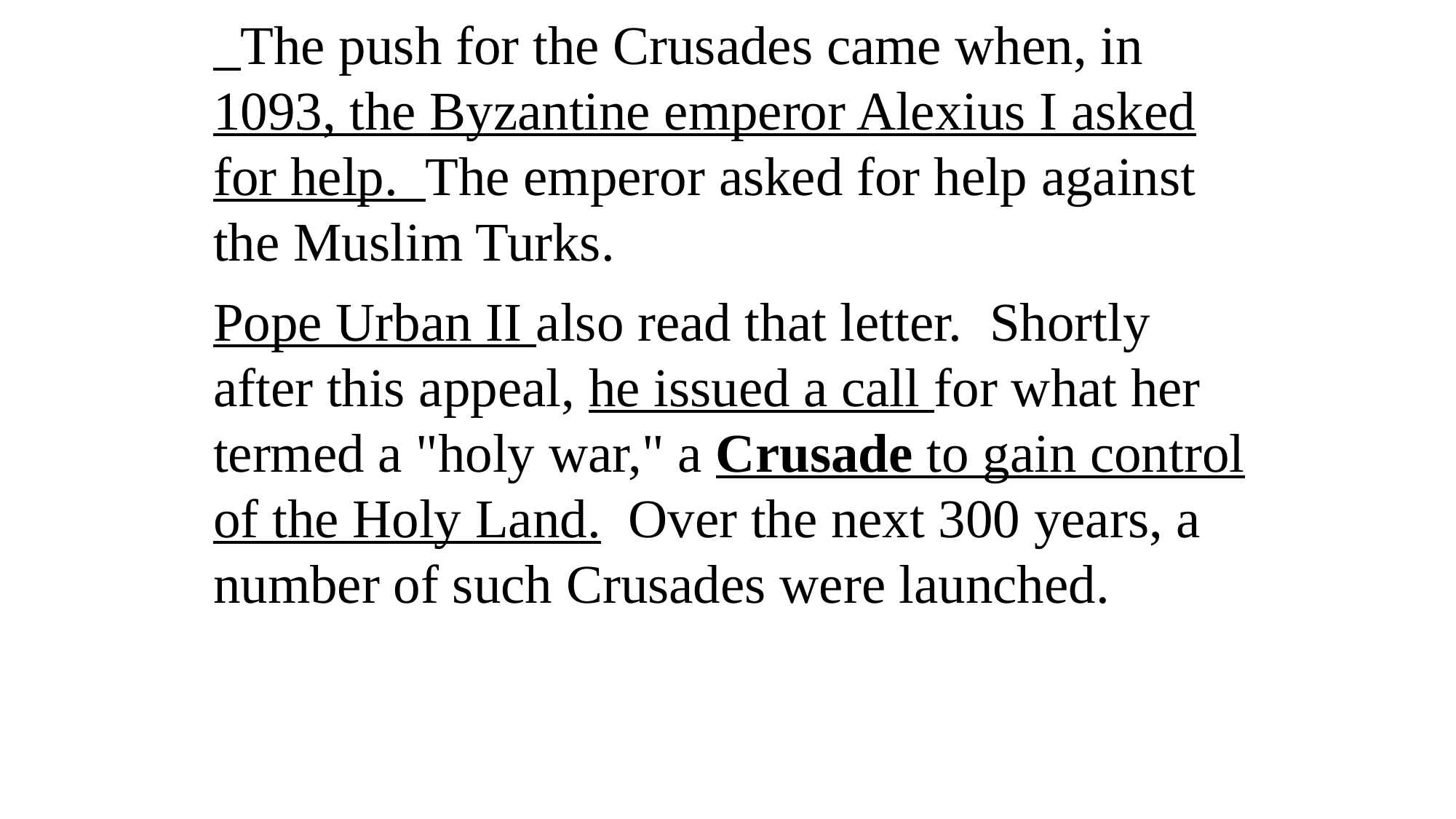

The push for the Crusades came when, in 1093, the Byzantine emperor Alexius I asked for help.  The emperor asked for help against
the Muslim Turks.

Pope Urban II also read that letter.  Shortly after this appeal, he issued a call for what her termed a "holy war," a Crusade to gain control of the Holy Land.  Over the next 300 years, a number of such Crusades were launched.